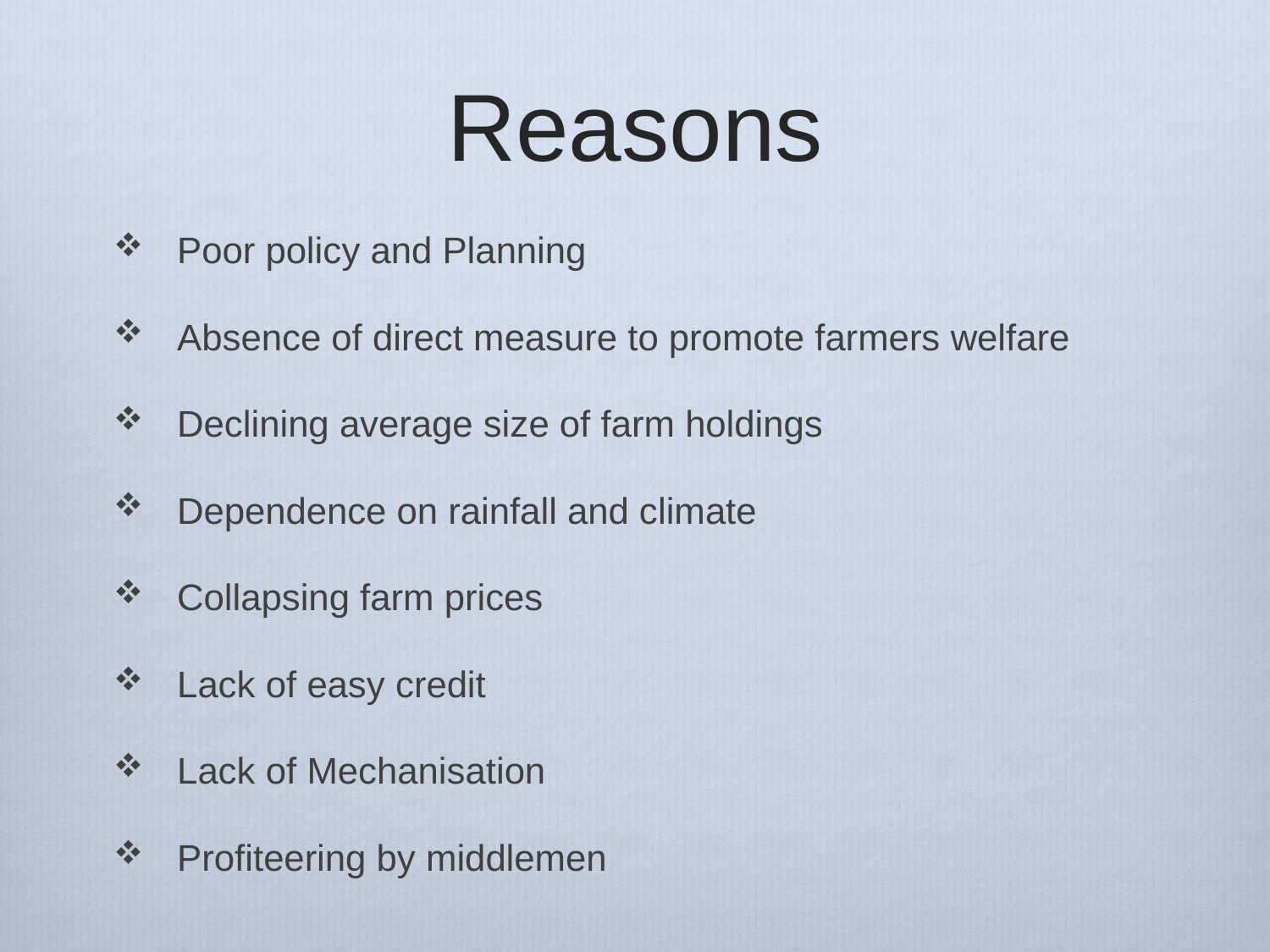

# Reasons
Poor policy and Planning
Absence of direct measure to promote farmers welfare
Declining average size of farm holdings
Dependence on rainfall and climate
Collapsing farm prices
Lack of easy credit
Lack of Mechanisation
Profiteering by middlemen